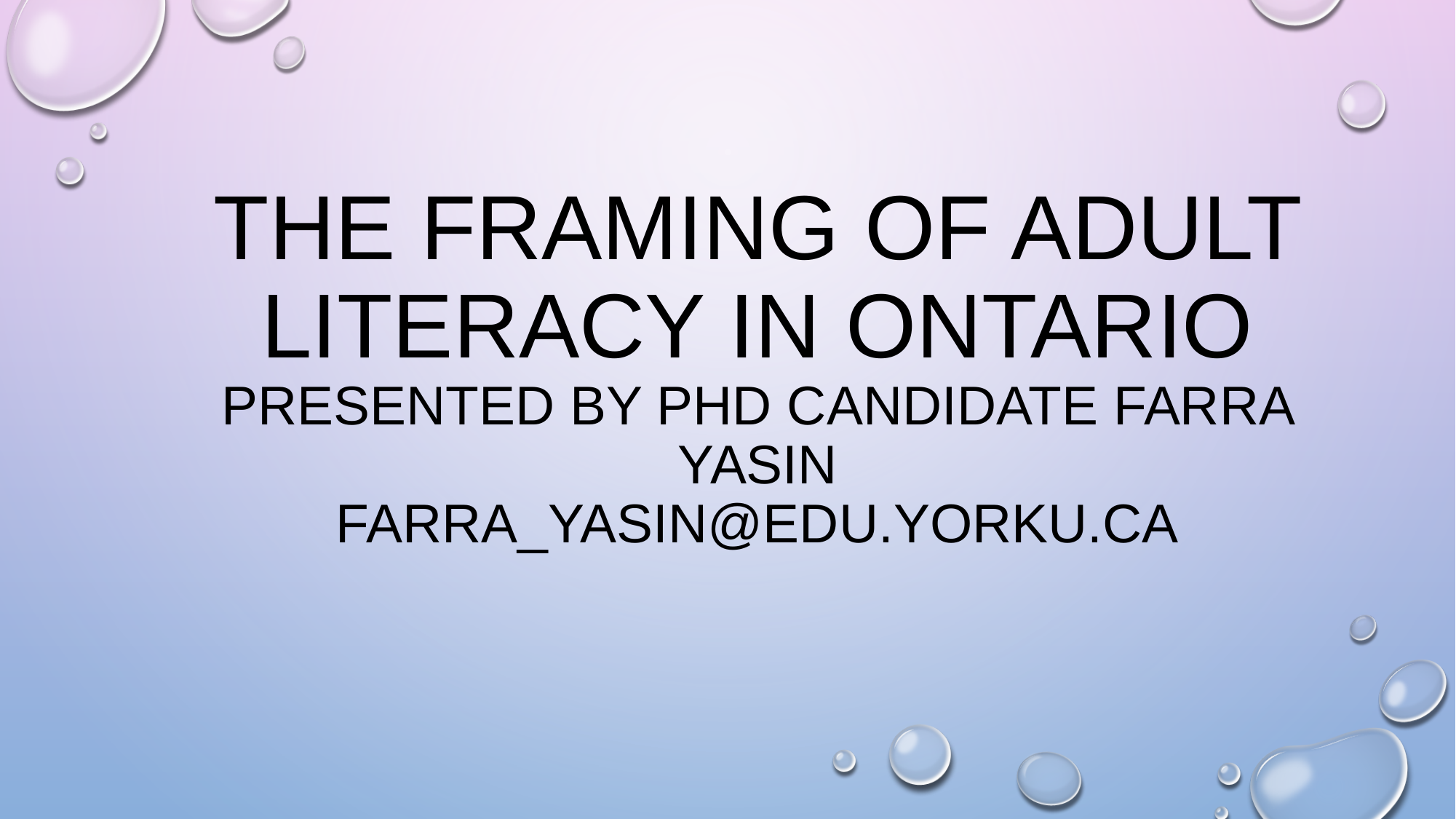

The Framing of Adult Literacy in Ontario
Presented by PhD Candidate Farra Yasin
farra_yasin@edu.yorku.ca